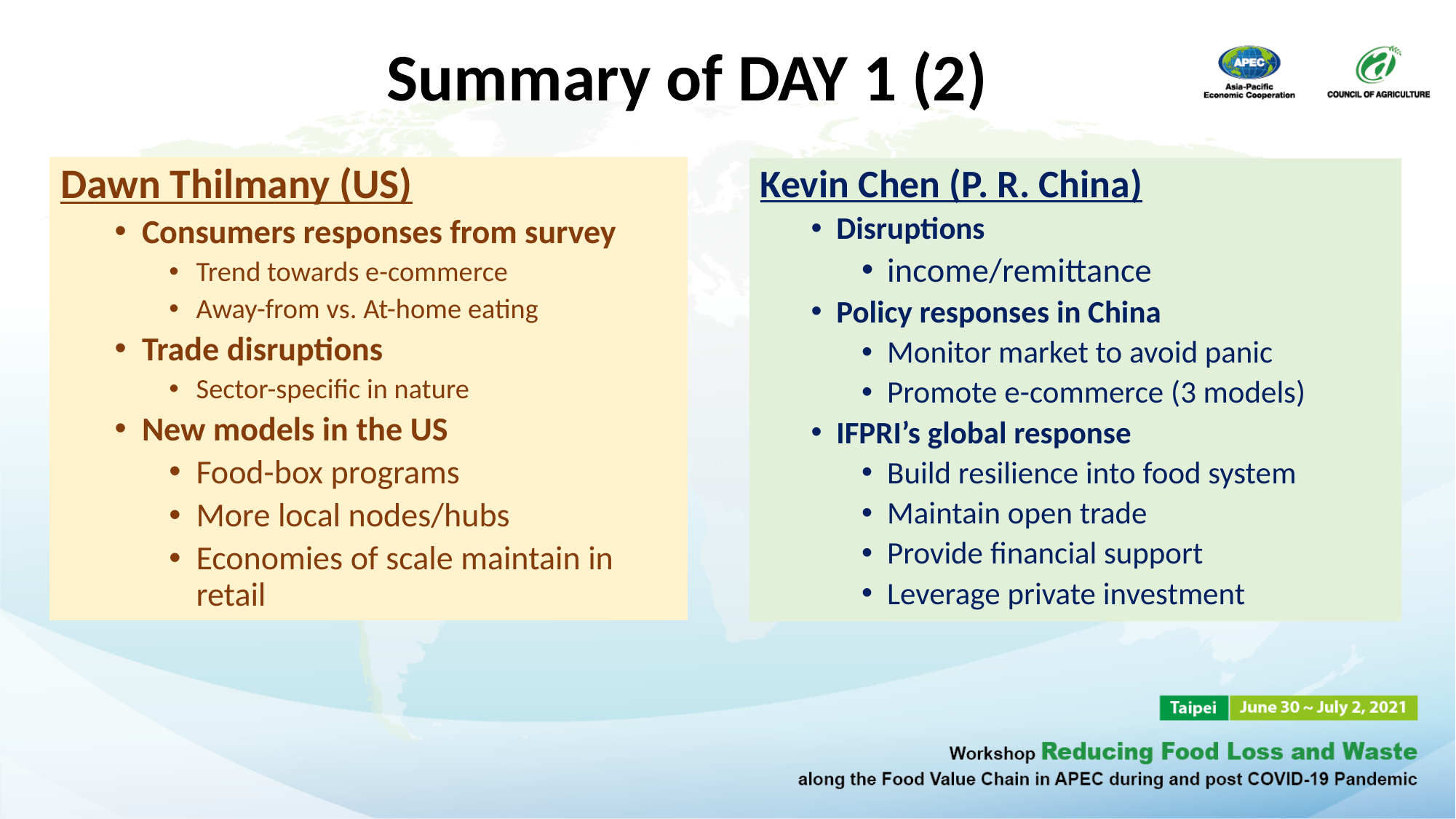

# Summary of DAY 1 (2)
Dawn Thilmany (US)
Consumers responses from survey
Trend towards e-commerce
Away-from vs. At-home eating
Trade disruptions
Sector-specific in nature
New models in the US
Food-box programs
More local nodes/hubs
Economies of scale maintain in retail
Kevin Chen (P. R. China)
Disruptions
income/remittance
Policy responses in China
Monitor market to avoid panic
Promote e-commerce (3 models)
IFPRI’s global response
Build resilience into food system
Maintain open trade
Provide financial support
Leverage private investment